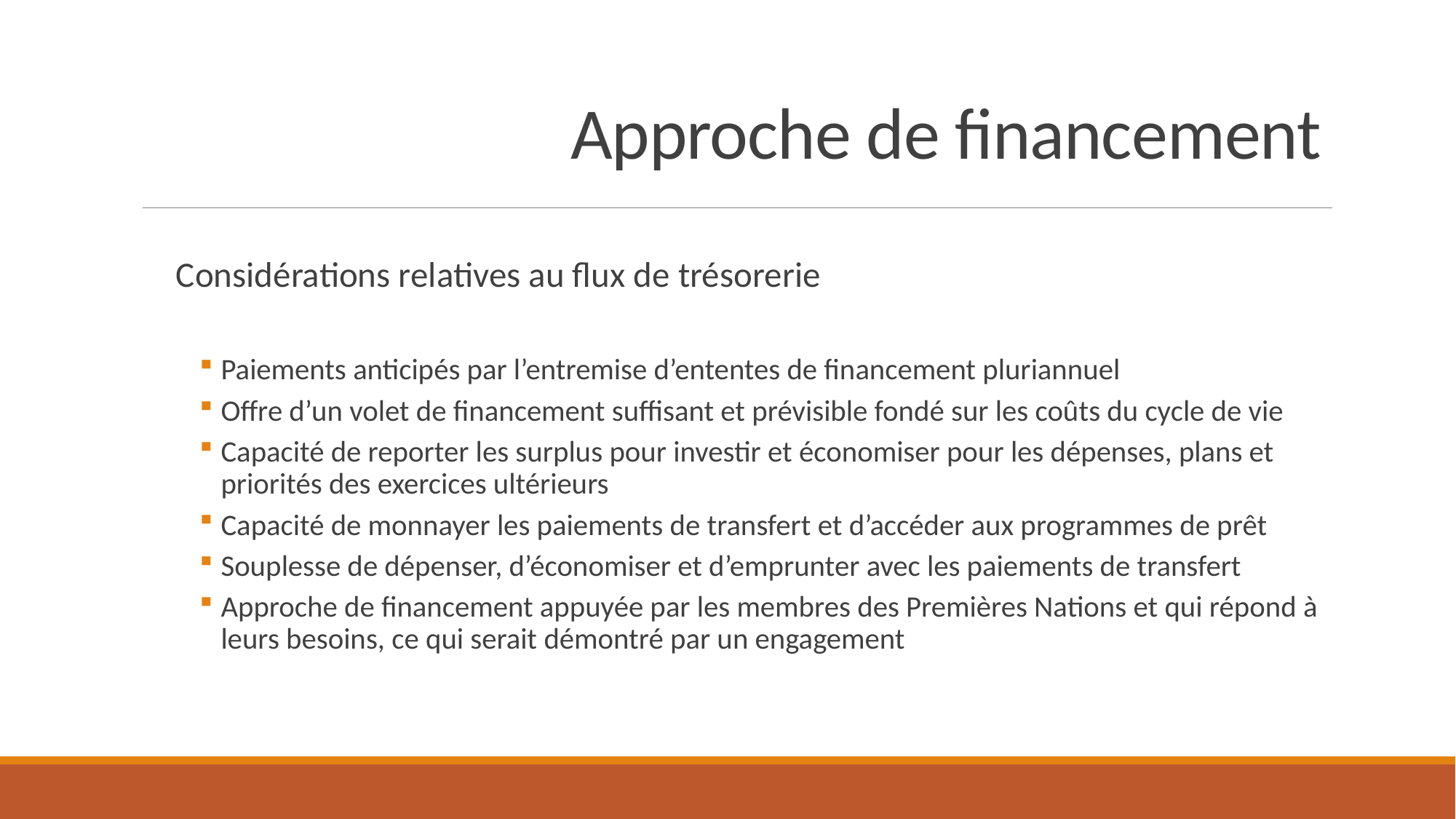

# Approche de financement
Considérations relatives au flux de trésorerie

Paiements anticipés par l’entremise d’ententes de financement pluriannuel
Offre d’un volet de financement suffisant et prévisible fondé sur les coûts du cycle de vie
Capacité de reporter les surplus pour investir et économiser pour les dépenses, plans et priorités des exercices ultérieurs
Capacité de monnayer les paiements de transfert et d’accéder aux programmes de prêt
Souplesse de dépenser, d’économiser et d’emprunter avec les paiements de transfert
Approche de financement appuyée par les membres des Premières Nations et qui répond à leurs besoins, ce qui serait démontré par un engagement